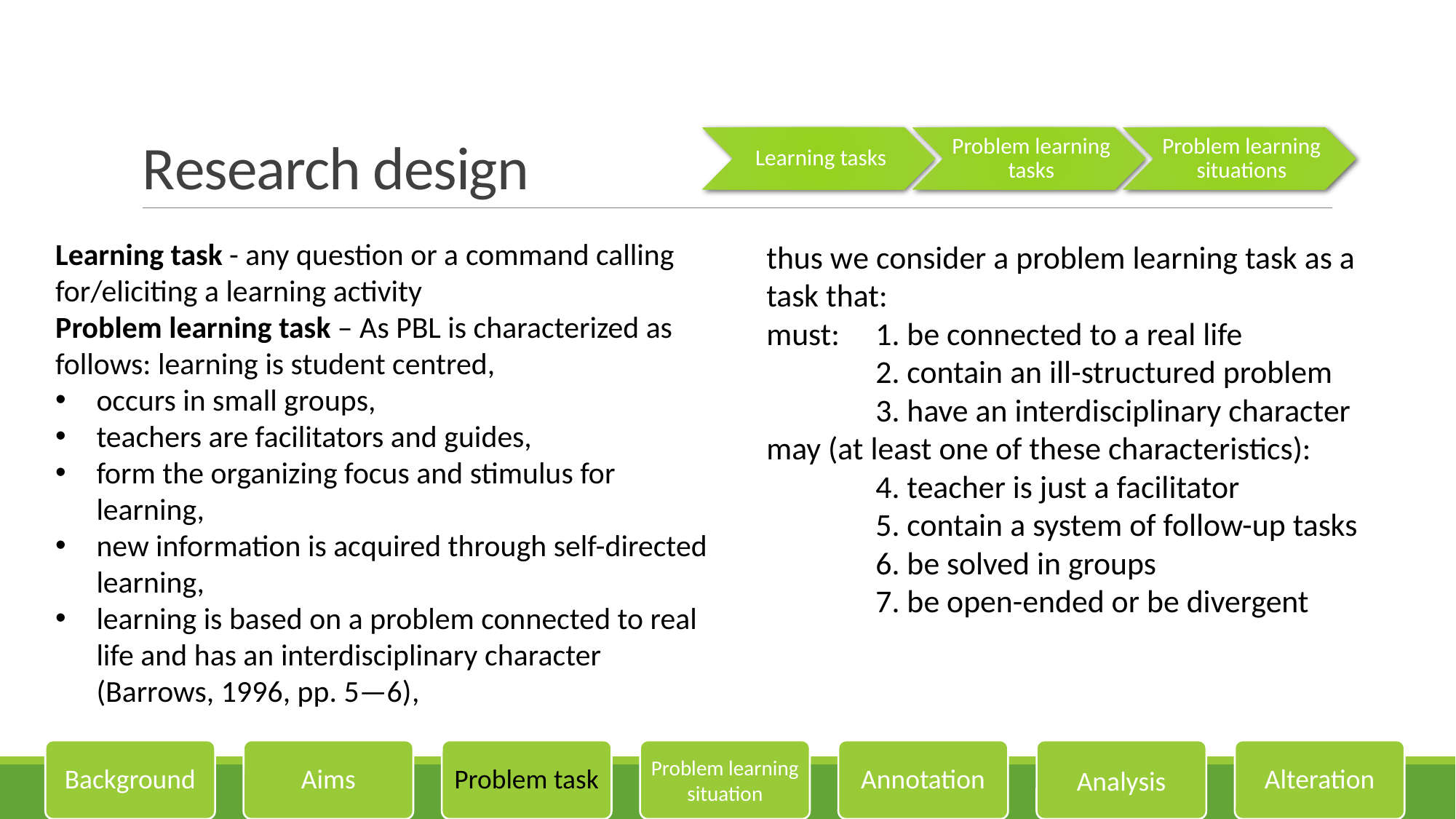

# Research design
Learning tasks
Problem learning tasks
Problem learning situations
Learning task - any question or a command calling for/eliciting a learning activity
Problem learning task – As PBL is characterized as follows: learning is student centred,
occurs in small groups,
teachers are facilitators and guides,
form the organizing focus and stimulus for learning,
new information is acquired through self-directed learning,
learning is based on a problem connected to real life and has an interdisciplinary character (Barrows, 1996, pp. 5—6),
thus we consider a problem learning task as a task that:
must:	1. be connected to a real life
	2. contain an ill-structured problem
	3. have an interdisciplinary character
may (at least one of these characteristics):
	4. teacher is just a facilitator
	5. contain a system of follow-up tasks
	6. be solved in groups
	7. be open-ended or be divergent

Background
Aims
Problem task
Problem learning situation
Annotation
Analysis
Alteration